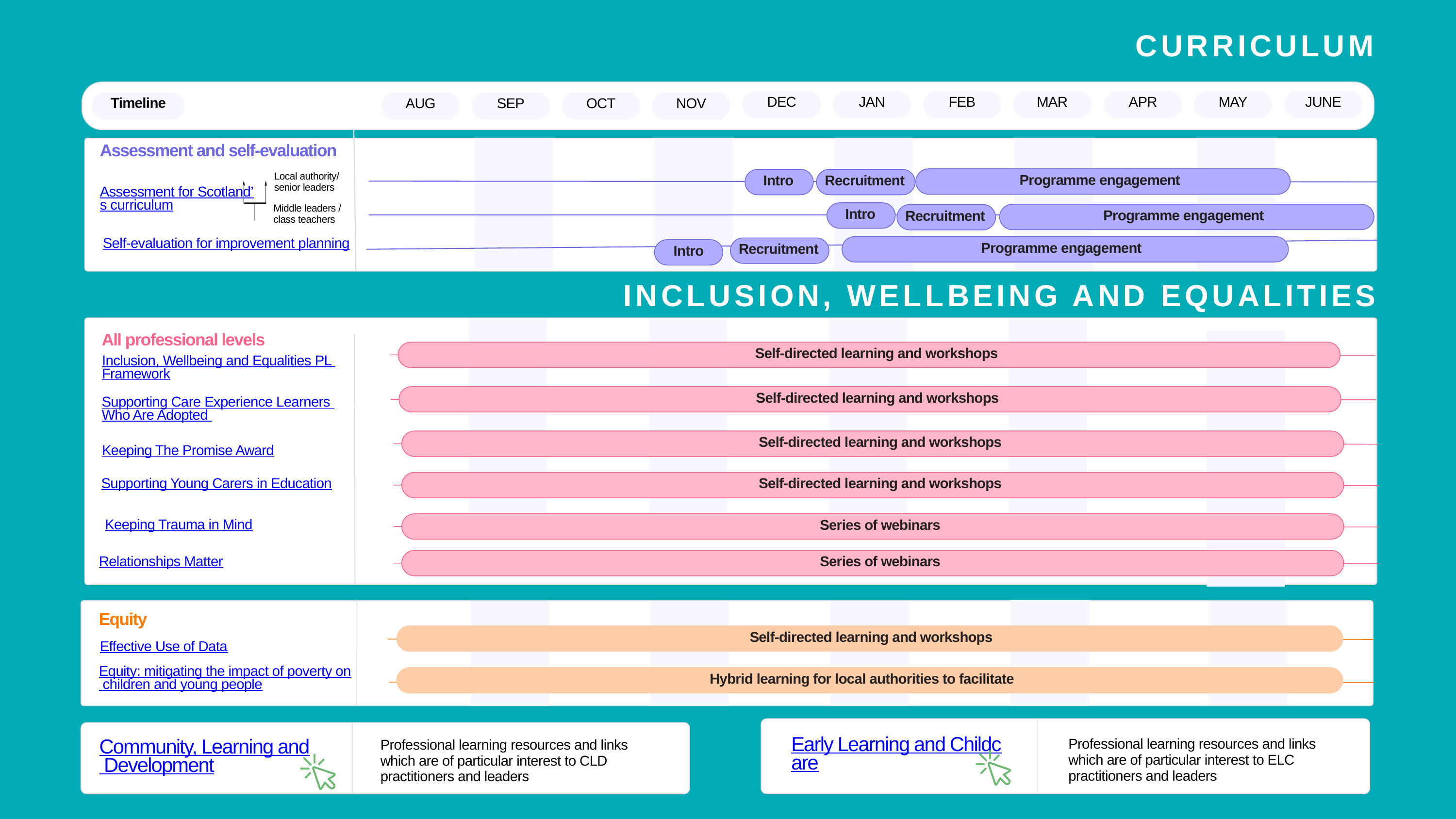

CURRICULUM

DEC

JAN

FEB

MAR

APR

MAY

JUNE

Timeline

AUG

SEP

OCT

NOV

Assessment and self-evaluation

Local authority/
senior leaders
Programme engagement
Intro
Recruitment

Assessment for Scotland’s curriculum

Middle leaders /
class teachers

Intro
Programme engagement
Recruitment

Self-evaluation for improvement planning

Programme engagement

Recruitment
Intro
INCLUSION, WELLBEING AND EQUALITIES

All professional levels

Self-directed learning and workshops
Inclusion, Wellbeing and Equalities PL Framework

Self-directed learning and workshops
Supporting Care Experience Learners Who Are Adopted

Self-directed learning and workshops
Keeping The Promise Award

Supporting Young Carers in Education
Self-directed learning and workshops

Keeping Trauma in Mind
Series of webinars

Relationships Matter
Series of webinars

Equity

Self-directed learning and workshops
Effective Use of Data

Equity: mitigating the impact of poverty on children and young people

Hybrid learning for local authorities to facilitate

Early Learning and Childcare
Community, Learning and Development
Professional learning resources and links which are of particular interest to ELC practitioners and leaders
Professional learning resources and links which are of particular interest to CLD practitioners and leaders